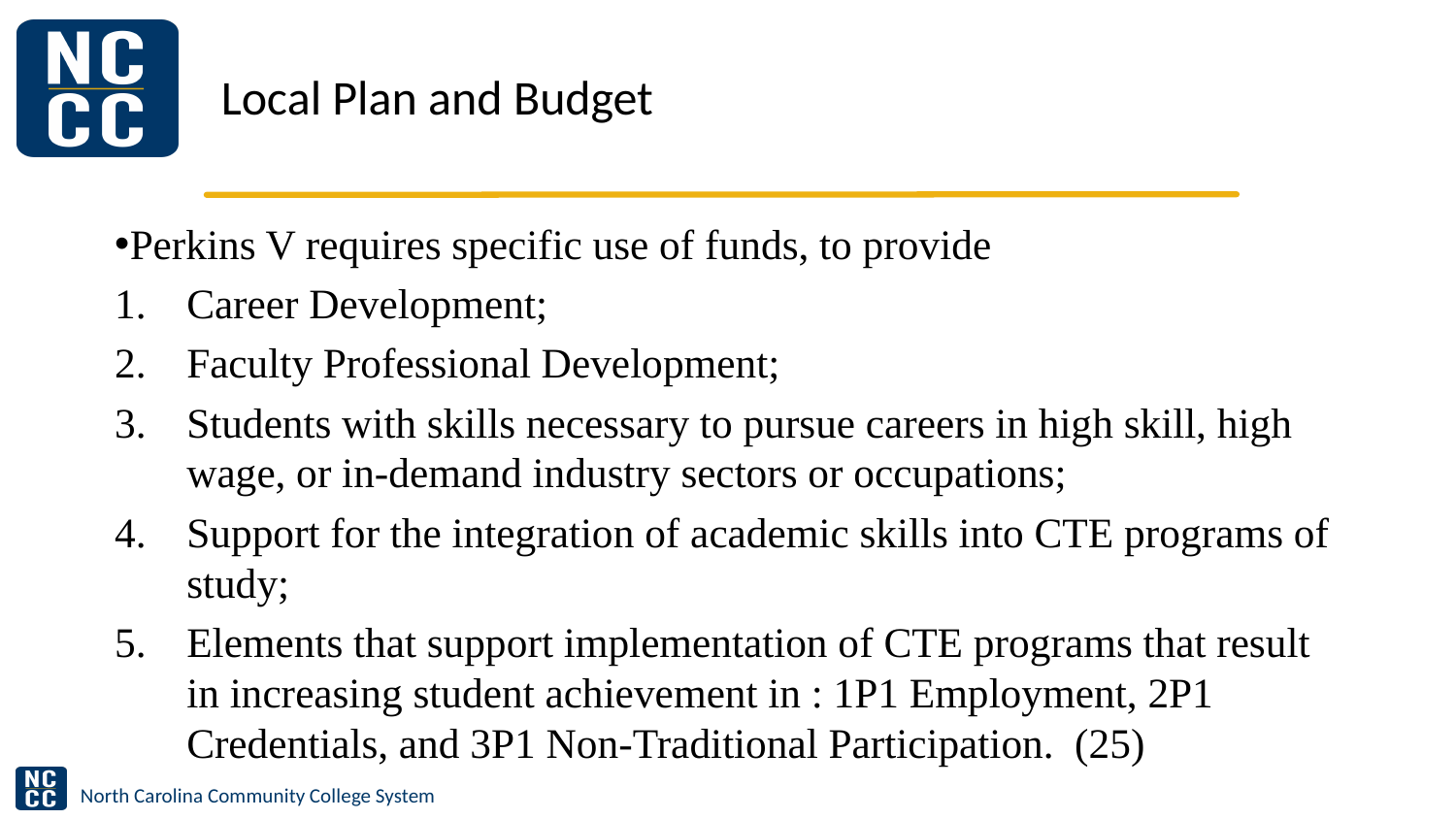

# Local Plan and Budget
Perkins V requires specific use of funds, to provide
Career Development;
Faculty Professional Development;
Students with skills necessary to pursue careers in high skill, high wage, or in-demand industry sectors or occupations;
Support for the integration of academic skills into CTE programs of study;
Elements that support implementation of CTE programs that result in increasing student achievement in : 1P1 Employment, 2P1 Credentials, and 3P1 Non-Traditional Participation.  (25)